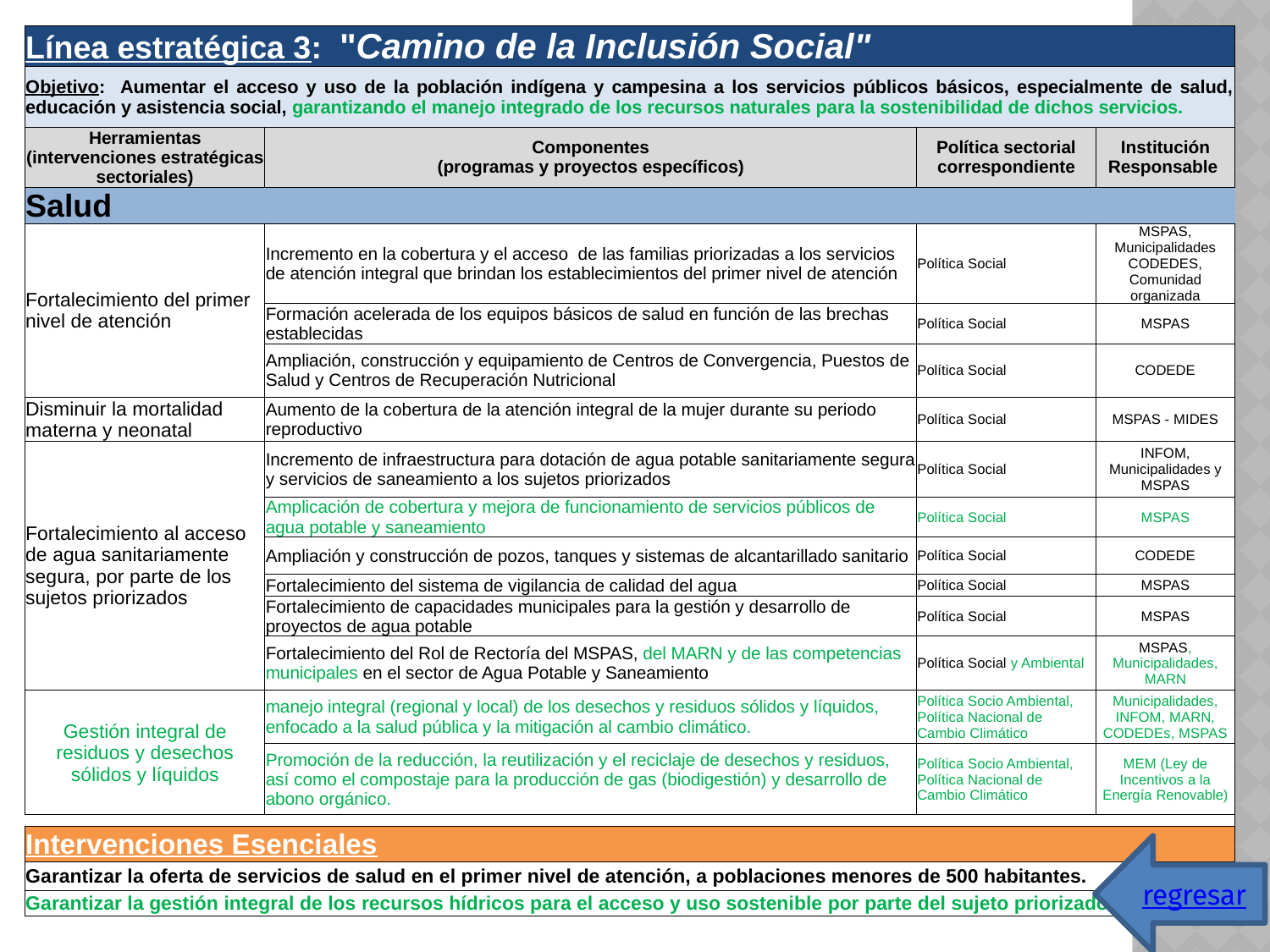

| Línea estratégica 3: "Camino de la Inclusión Social" |  |  |  |
| --- | --- | --- | --- |
| Objetivo: Aumentar el acceso y uso de la población indígena y campesina a los servicios públicos básicos, especialmente de salud, educación y asistencia social, garantizando el manejo integrado de los recursos naturales para la sostenibilidad de dichos servicios. |  |  |  |
| Herramientas (intervenciones estratégicas sectoriales) | Componentes (programas y proyectos específicos) | Política sectorial correspondiente | Institución Responsable |
| Salud |  |  |  |
| Fortalecimiento del primer nivel de atención | Incremento en la cobertura y el acceso de las familias priorizadas a los servicios de atención integral que brindan los establecimientos del primer nivel de atención | Política Social | MSPAS, Municipalidades CODEDES, Comunidad organizada |
|  | Formación acelerada de los equipos básicos de salud en función de las brechas establecidas | Política Social | MSPAS |
|  | Ampliación, construcción y equipamiento de Centros de Convergencia, Puestos de Salud y Centros de Recuperación Nutricional | Política Social | CODEDE |
| Disminuir la mortalidad materna y neonatal | Aumento de la cobertura de la atención integral de la mujer durante su periodo reproductivo | Política Social | MSPAS - MIDES |
| Fortalecimiento al acceso de agua sanitariamente segura, por parte de los sujetos priorizados | Incremento de infraestructura para dotación de agua potable sanitariamente segura y servicios de saneamiento a los sujetos priorizados | Política Social | INFOM, Municipalidades y MSPAS |
|  | Amplicación de cobertura y mejora de funcionamiento de servicios públicos de agua potable y saneamiento | Política Social | MSPAS |
|  | Ampliación y construcción de pozos, tanques y sistemas de alcantarillado sanitario | Política Social | CODEDE |
|  | Fortalecimiento del sistema de vigilancia de calidad del agua | Política Social | MSPAS |
|  | Fortalecimiento de capacidades municipales para la gestión y desarrollo de proyectos de agua potable | Política Social | MSPAS |
|  | Fortalecimiento del Rol de Rectoría del MSPAS, del MARN y de las competencias municipales en el sector de Agua Potable y Saneamiento | Política Social y Ambiental | MSPAS, Municipalidades, MARN |
| Gestión integral de residuos y desechos sólidos y líquidos | manejo integral (regional y local) de los desechos y residuos sólidos y líquidos, enfocado a la salud pública y la mitigación al cambio climático. | Política Socio Ambiental, Política Nacional de Cambio Climático | Municipalidades, INFOM, MARN, CODEDEs, MSPAS |
|  | Promoción de la reducción, la reutilización y el reciclaje de desechos y residuos, así como el compostaje para la producción de gas (biodigestión) y desarrollo de abono orgánico. | Política Socio Ambiental, Política Nacional de Cambio Climático | MEM (Ley de Incentivos a la Energía Renovable) |
|  |  |  |  |
| Intervenciones Esenciales |  |  |  |
| Garantizar la oferta de servicios de salud en el primer nivel de atención, a poblaciones menores de 500 habitantes. |  |  |  |
| Garantizar la gestión integral de los recursos hídricos para el acceso y uso sostenible por parte del sujeto priorizado. |  |  |  |
regresar